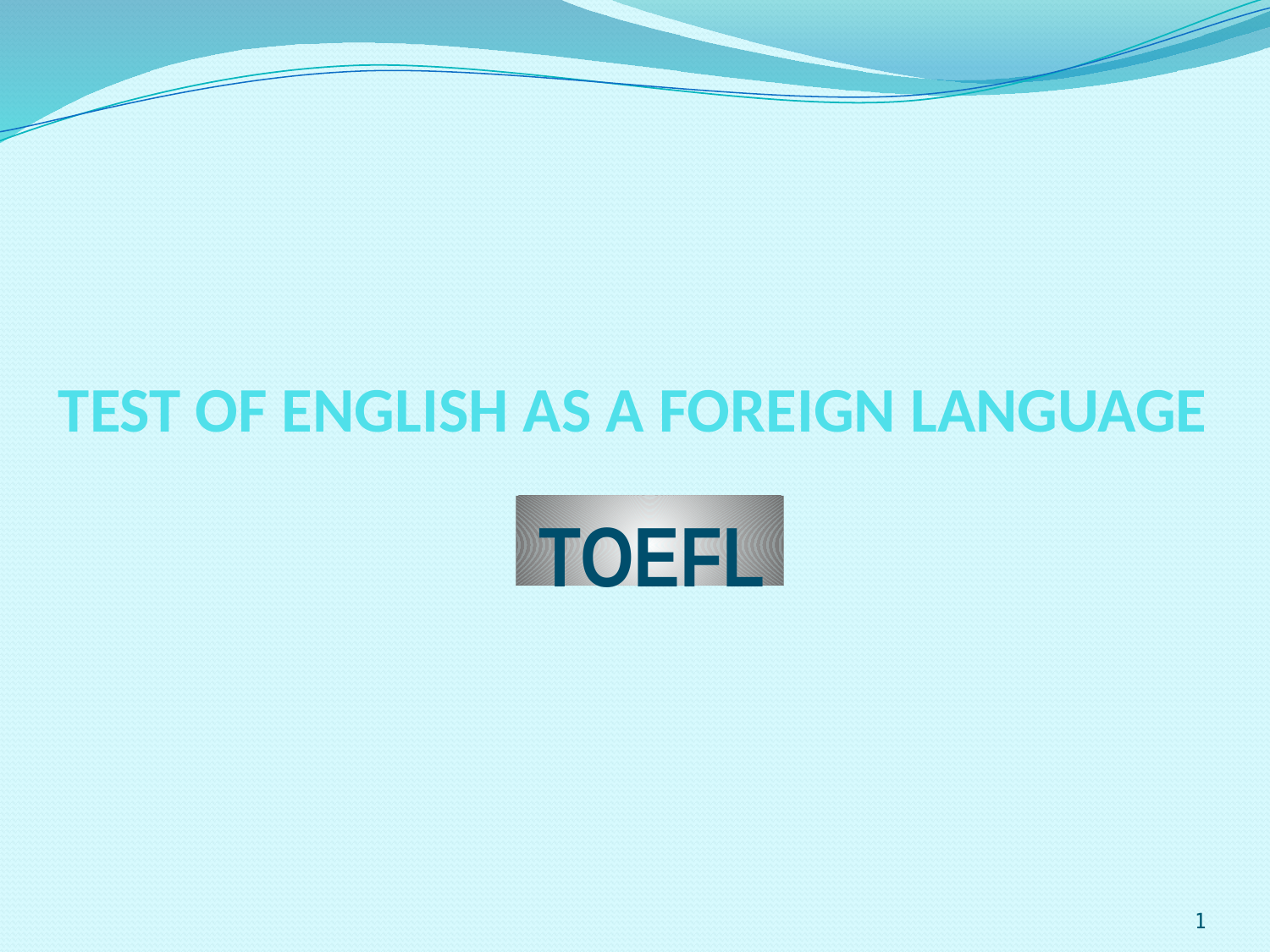

# TEST OF ENGLISH AS A FOREIGN LANGUAGE
TOEFL
1